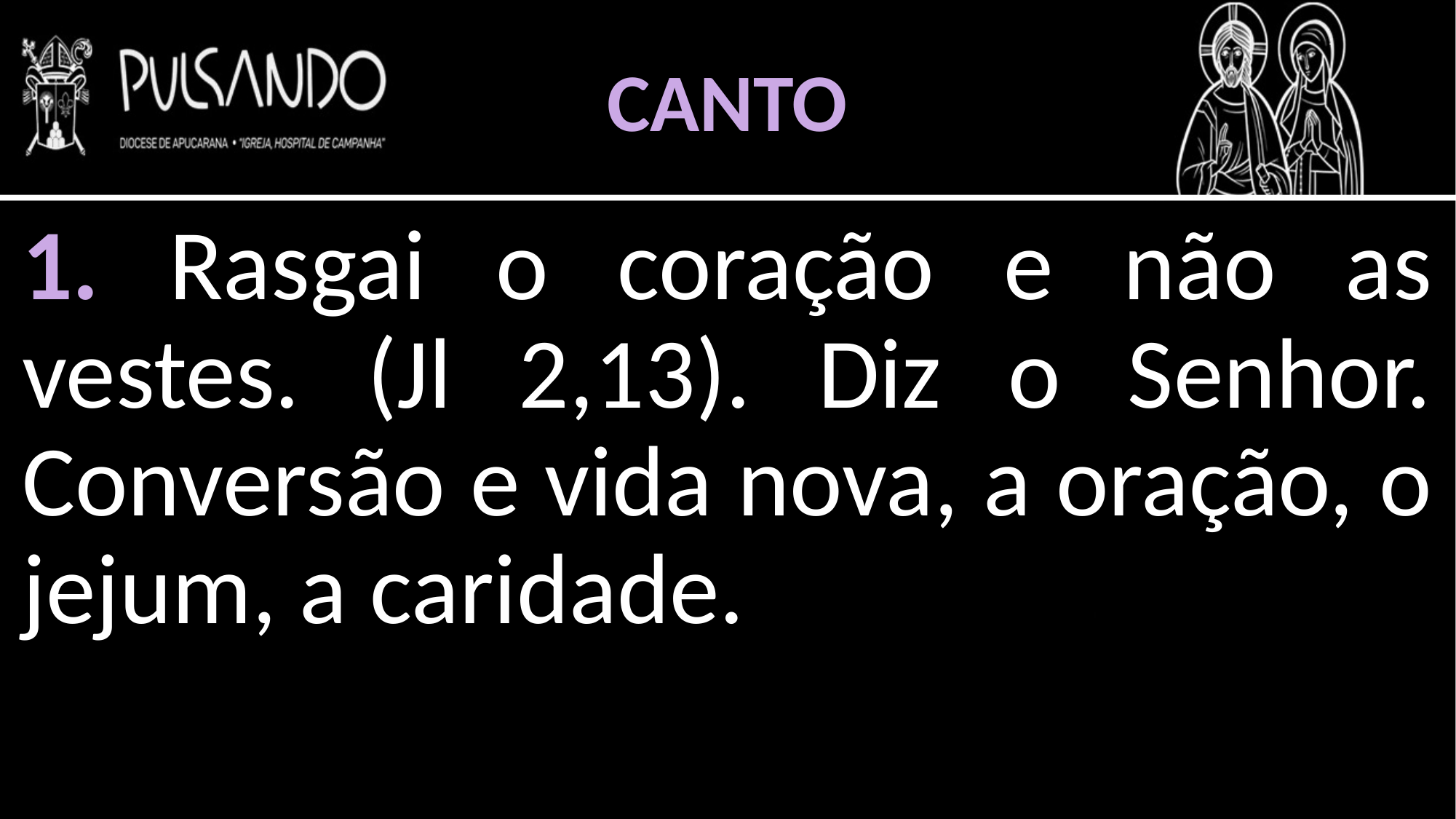

CANTO
1. Rasgai o coração e não as vestes. (Jl 2,13). Diz o Senhor. Conversão e vida nova, a oração, o jejum, a caridade.